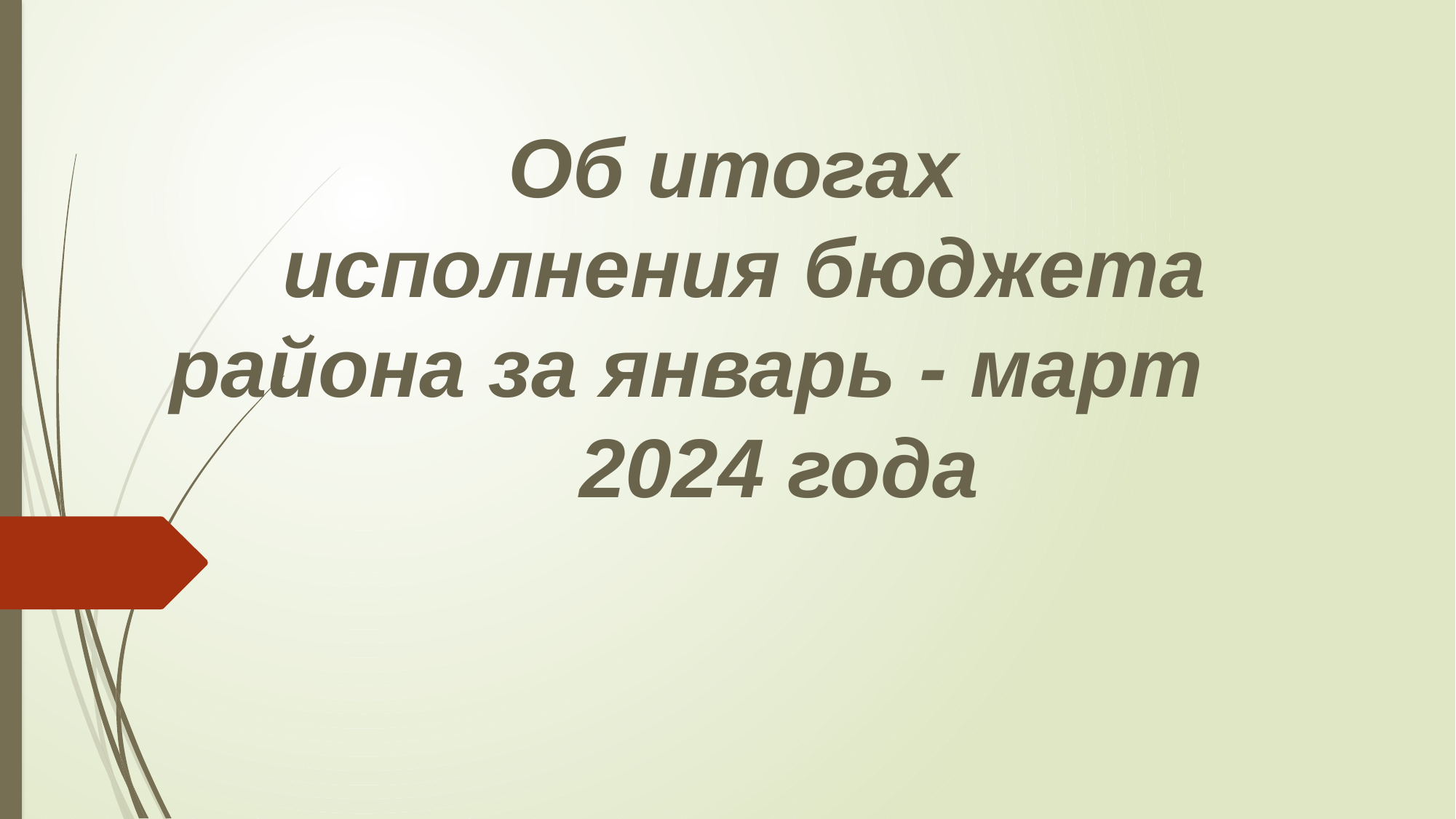

Об итогах
исполнения бюджета района за январь - март         2024 года